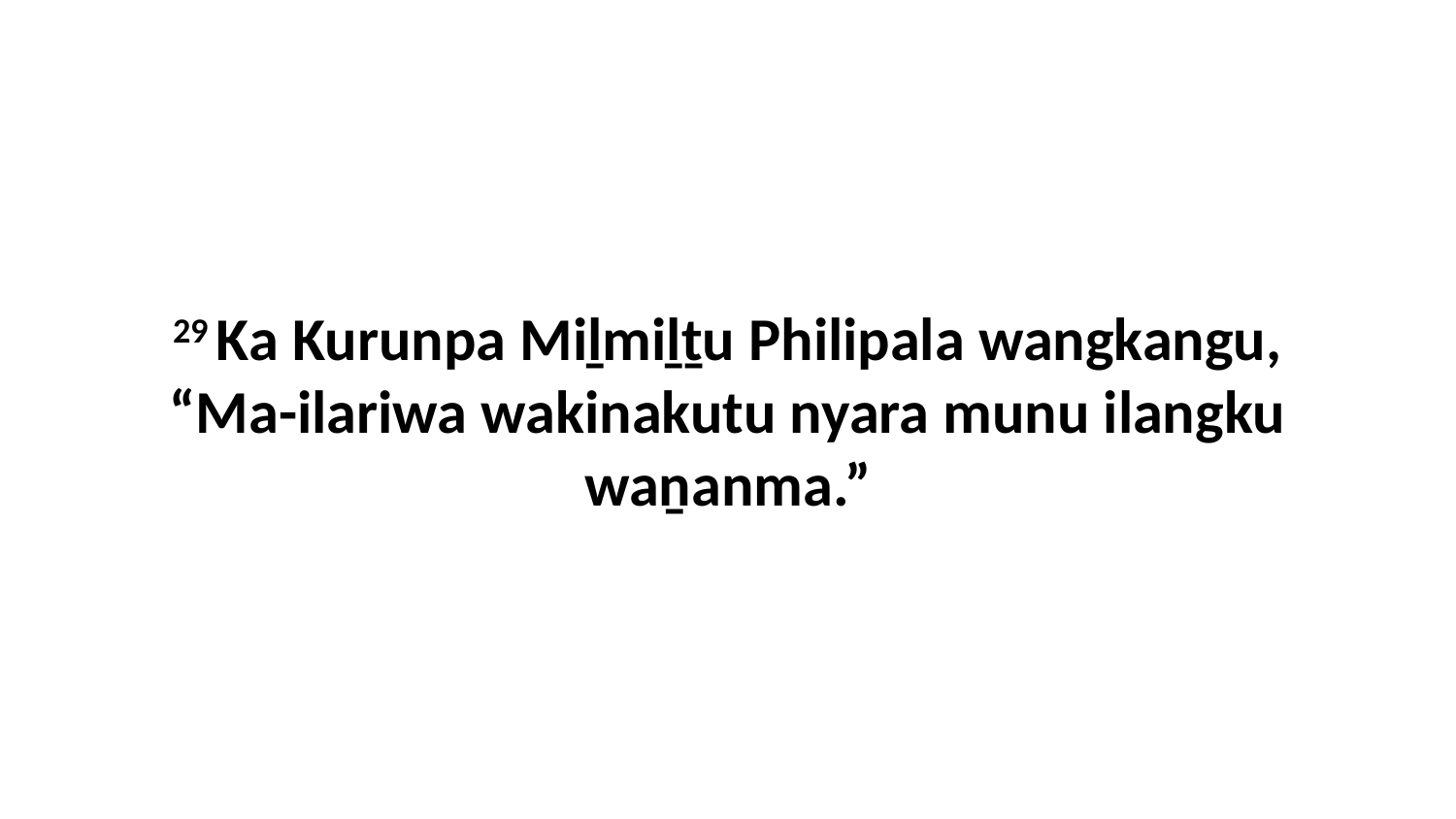

29 Ka Kurunpa Miḻmiḻṯu Philipala wangkangu, “Ma-ilariwa wakinakutu nyara munu ilangku waṉanma.”